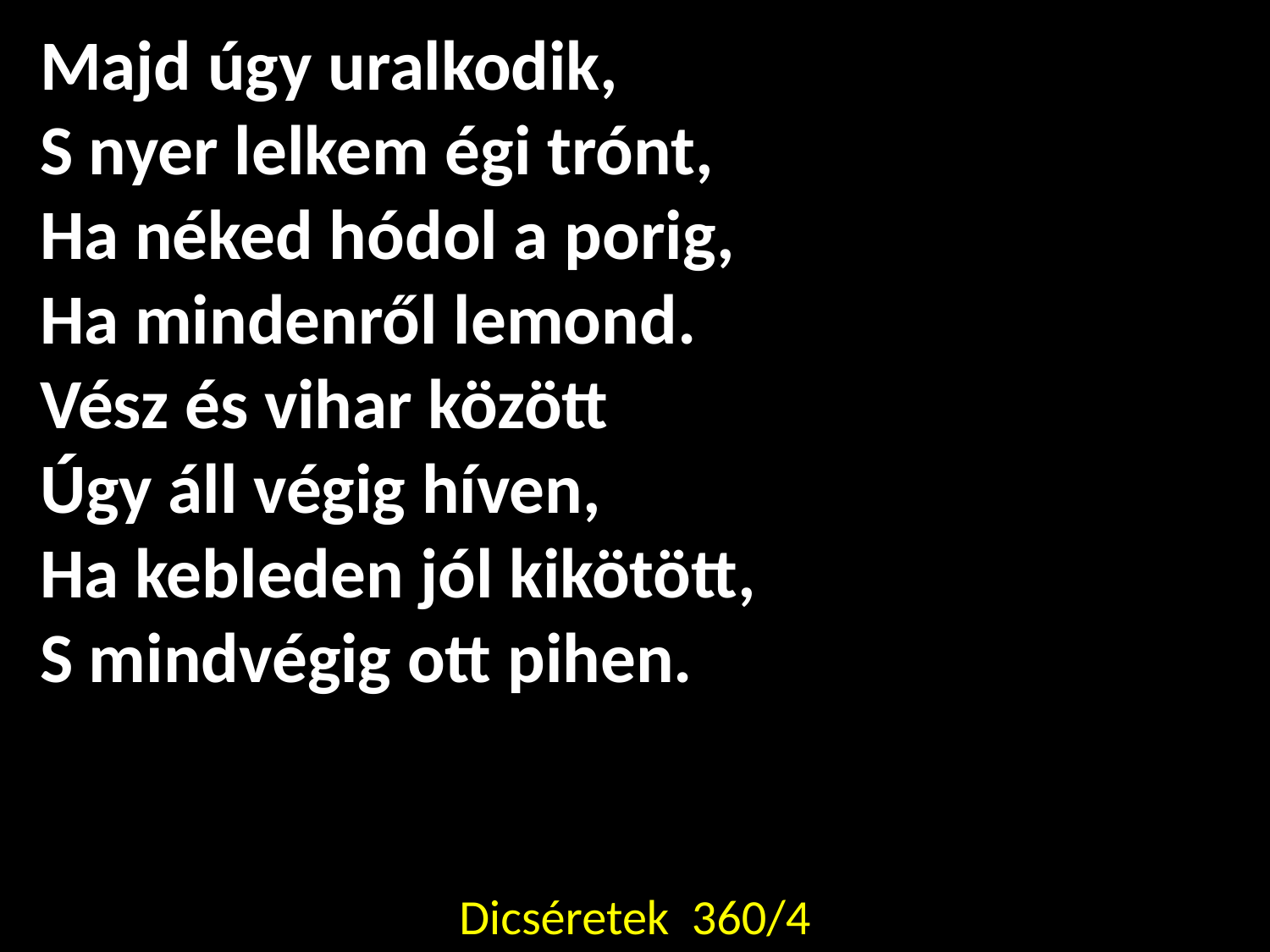

Majd úgy uralkodik,
S nyer lelkem égi trónt,
Ha néked hódol a porig,
Ha mindenről lemond.
Vész és vihar között
Úgy áll végig híven,
Ha kebleden jól kikötött,
S mindvégig ott pihen.
Dicséretek  360/4